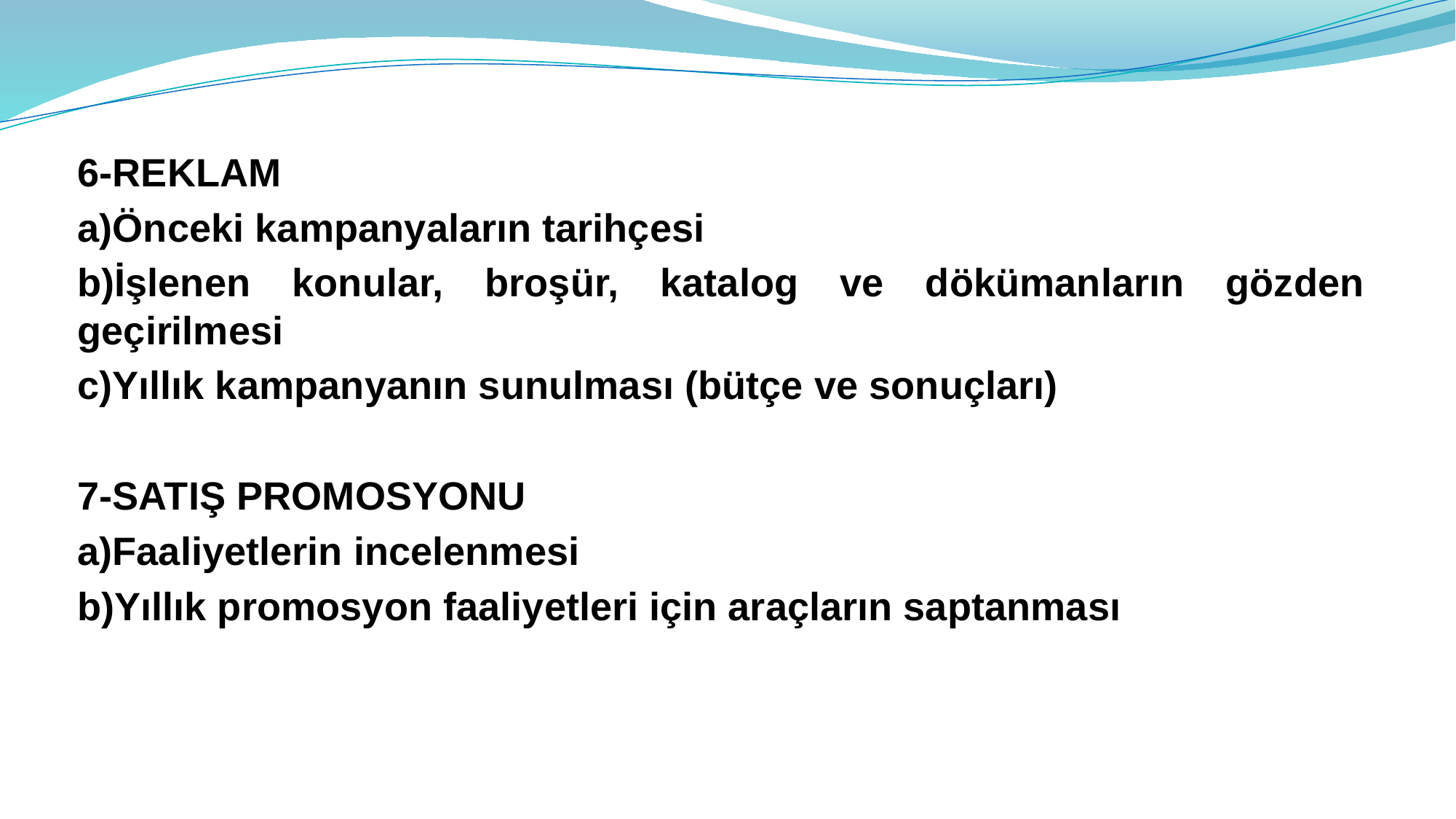

6-REKLAM
a)Önceki kampanyaların tarihçesi
b)İşlenen konular, broşür, katalog ve dökümanların gözden geçirilmesi
c)Yıllık kampanyanın sunulması (bütçe ve sonuçları)

7-SATIŞ PROMOSYONU
a)Faaliyetlerin incelenmesi
b)Yıllık promosyon faaliyetleri için araçların saptanması